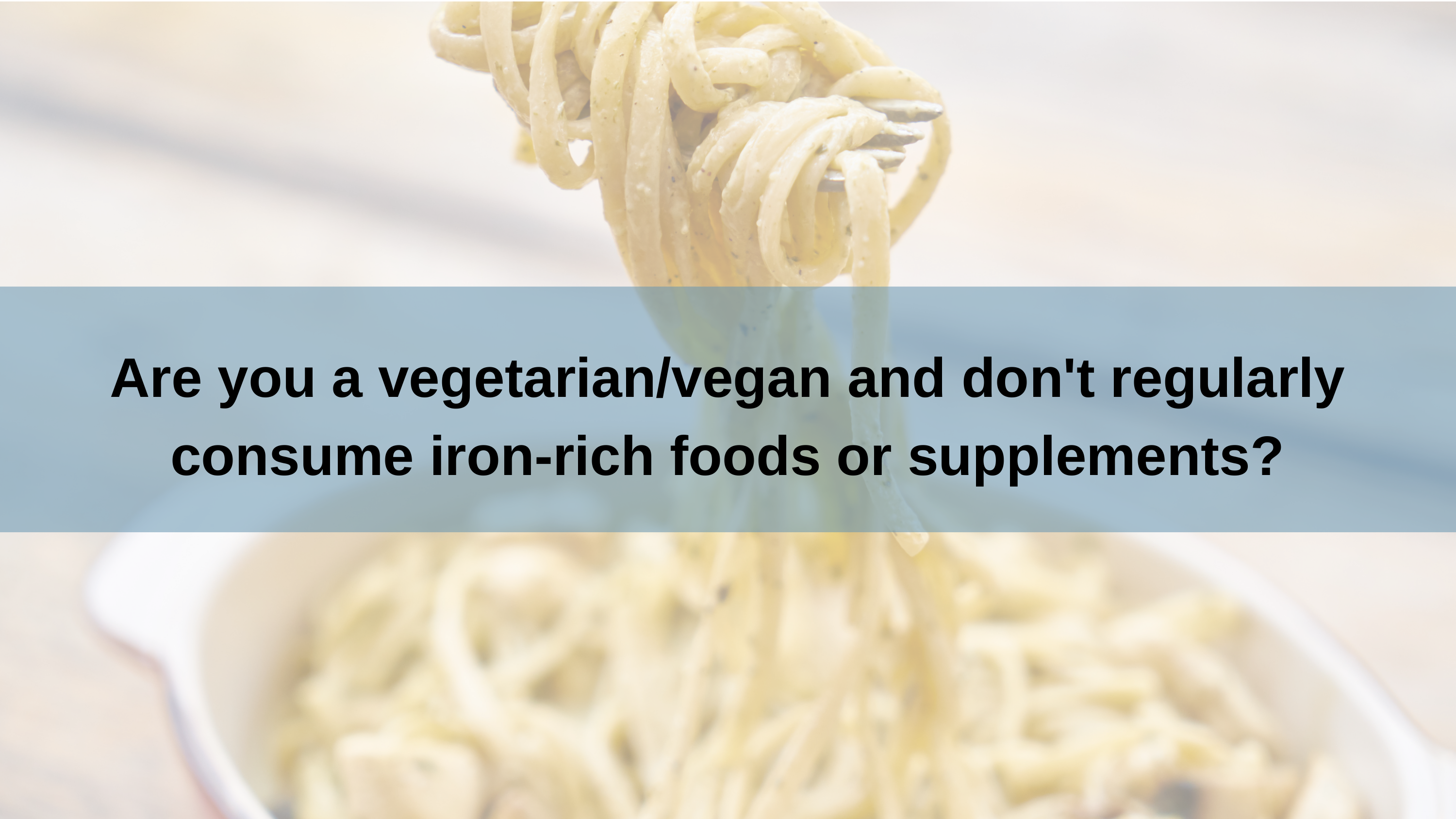

Are you a vegetarian/vegan and don't regularly consume iron-rich foods or supplements?